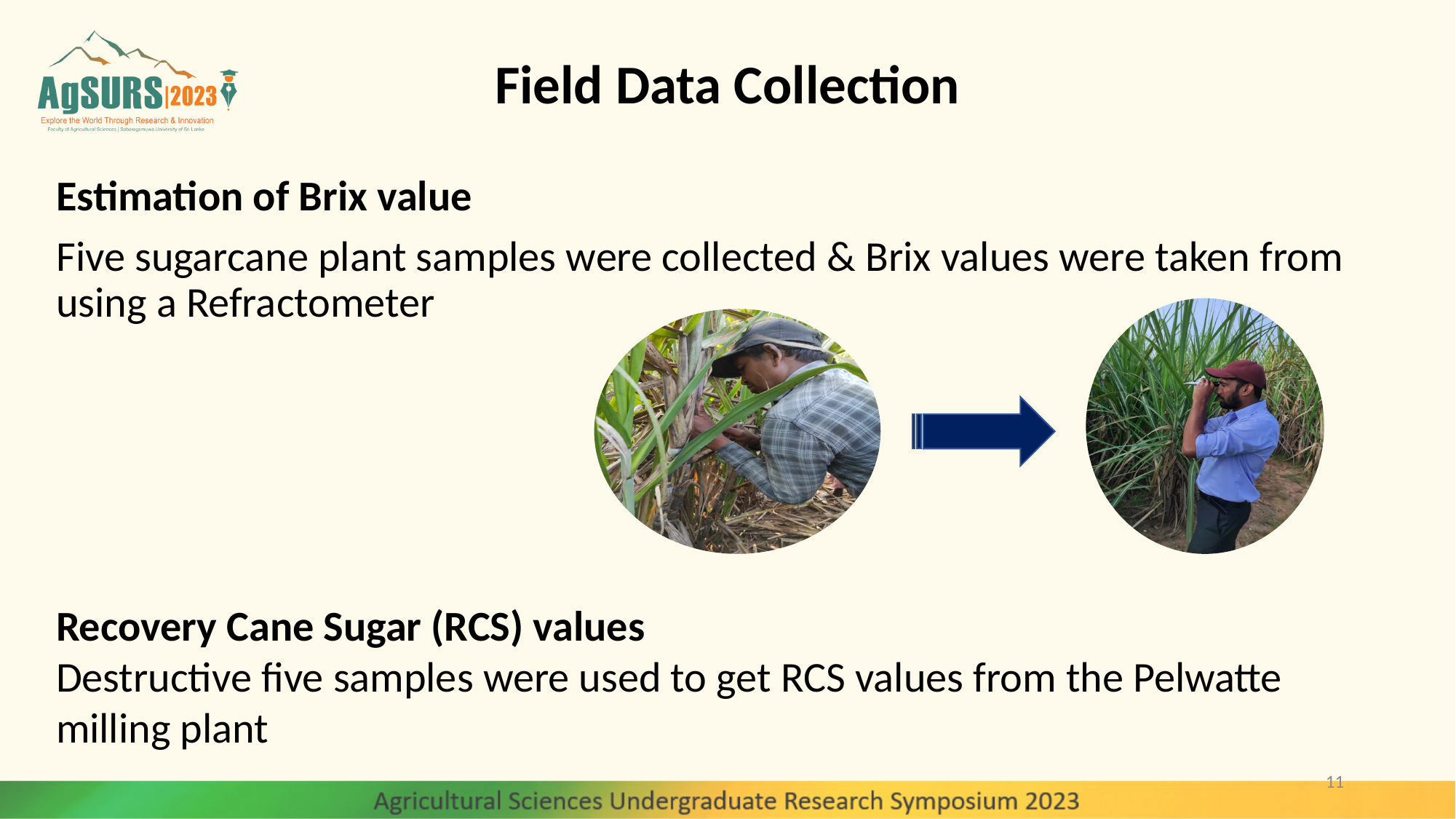

# Field Data Collection
Estimation of Brix value
Five sugarcane plant samples were collected & Brix values were taken from using a Refractometer

Recovery Cane Sugar (RCS) values
Destructive five samples were used to get RCS values from the Pelwatte milling plant
11